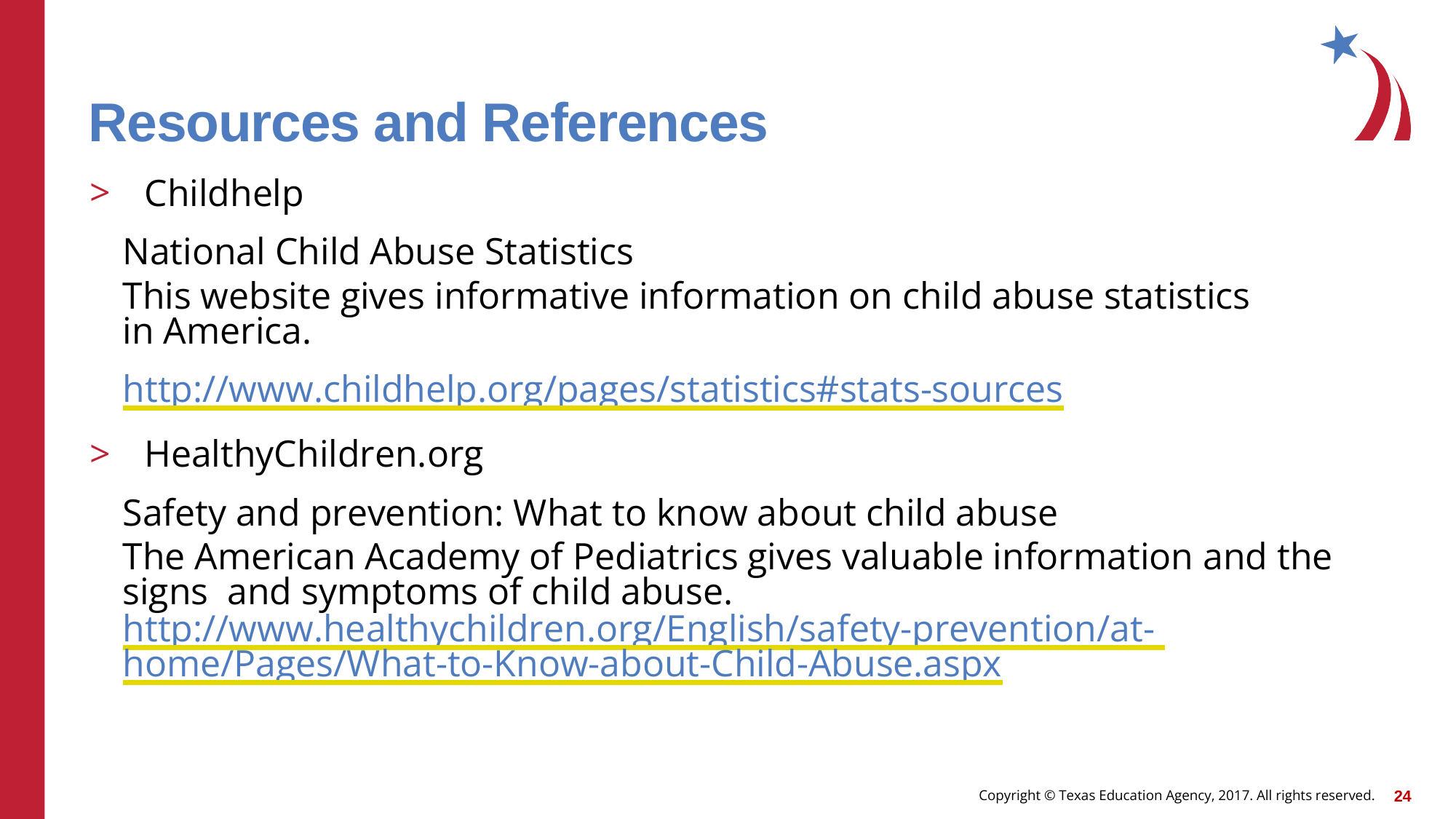

# Resources and References
Childhelp
National Child Abuse Statistics
This website gives informative information on child abuse statistics in America.
http://www.childhelp.org/pages/statistics#stats-sources
HealthyChildren.org
Safety and prevention: What to know about child abuse
The American Academy of Pediatrics gives valuable information and the signs  and symptoms of child abuse.
http://www.healthychildren.org/English/safety-prevention/at-  home/Pages/What-to-Know-about-Child-Abuse.aspx